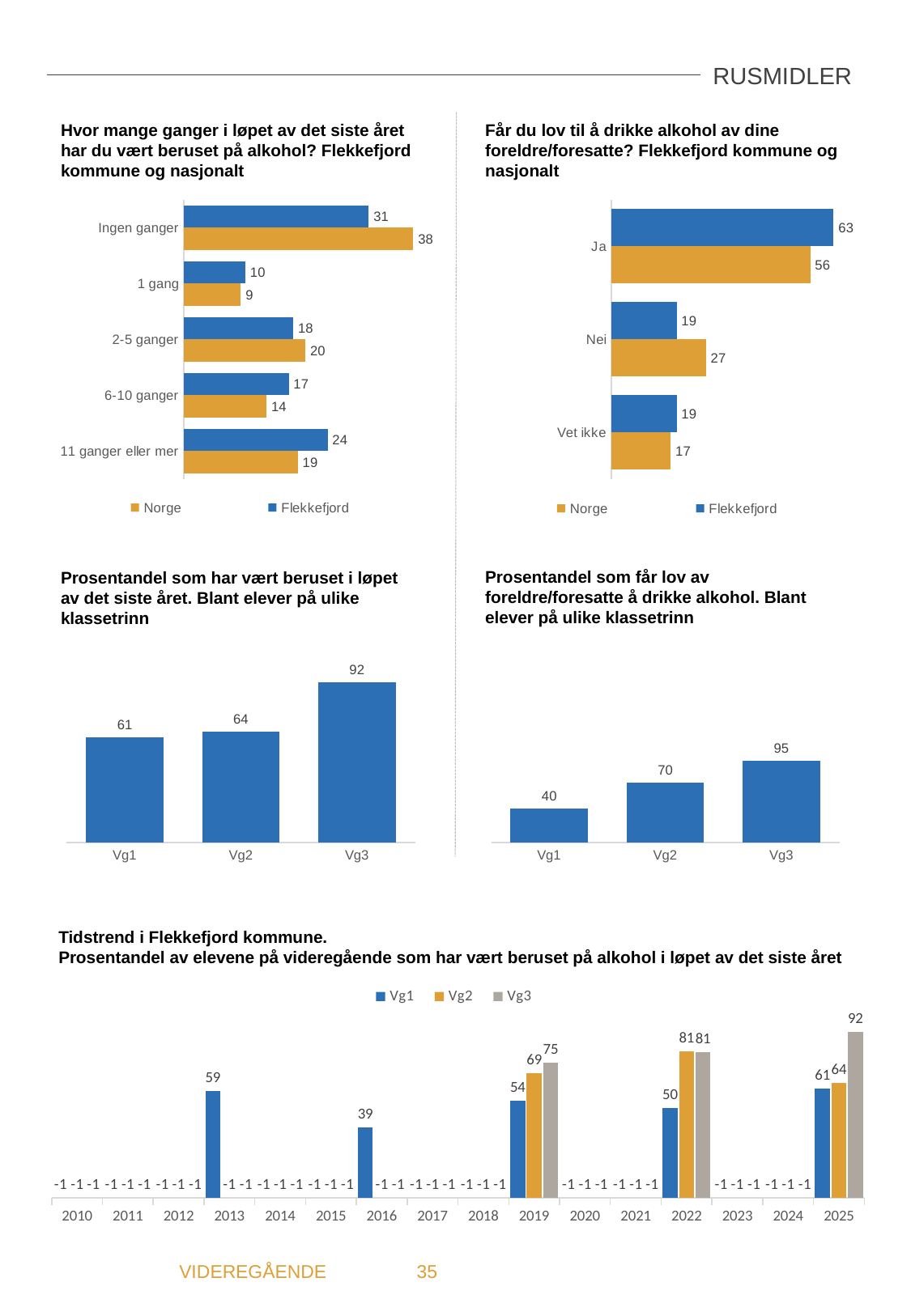

RUSMIDLER
Får du lov til å drikke alkohol av dine foreldre/foresatte? Flekkefjord kommune og nasjonalt
Hvor mange ganger i løpet av det siste året har du vært beruset på alkohol? Flekkefjord kommune og nasjonalt

### Chart

| Category | Flekkefjord | Norge |
|---|---|---|
| Ingen ganger | 30.57 | 37.95 |
| 1 gang | 10.19 | 9.43 |
| 2-5 ganger | 18.11 | 20.13 |
| 6-10 ganger | 17.36 | 13.66 |
| 11 ganger eller mer | 23.77 | 18.83 |

### Chart

| Category | Flekkefjord | Norge |
|---|---|---|
| Ja | 62.96 | 56.34 |
| Nei | 18.52 | 26.81 |
| Vet ikke | 18.52 | 16.85 |
Prosentandel som får lov av foreldre/foresatte å drikke alkohol. Blant elever på ulike klassetrinn
Prosentandel som har vært beruset i løpet av det siste året. Blant elever på ulike klassetrinn

### Chart

| Category | Får lov av foreldre å drikke |
|---|---|
| Vg1 | 39.83 |
| Vg2 | 69.77 |
| Vg3 | 95.38 |

### Chart

| Category | Har vært beruset på alkohol siste år |
|---|---|
| Vg1 | 60.68 |
| Vg2 | 63.86 |
| Vg3 | 92.19 |
Tidstrend i Flekkefjord kommune.
Prosentandel av elevene på videregående som har vært beruset på alkohol i løpet av det siste året

### Chart

| Category | Vg1 | Vg2 | Vg3 |
|---|---|---|---|
| 2010 | -1.0 | -1.0 | -1.0 |
| 2011 | -1.0 | -1.0 | -1.0 |
| 2012 | -1.0 | -1.0 | -1.0 |
| 2013 | 59.09 | -1.0 | -1.0 |
| 2014 | -1.0 | -1.0 | -1.0 |
| 2015 | -1.0 | -1.0 | -1.0 |
| 2016 | 39.23 | -1.0 | -1.0 |
| 2017 | -1.0 | -1.0 | -1.0 |
| 2018 | -1.0 | -1.0 | -1.0 |
| 2019 | 53.85 | 68.97 | 75.22 |
| 2020 | -1.0 | -1.0 | -1.0 |
| 2021 | -1.0 | -1.0 | -1.0 |
| 2022 | 49.65 | 81.4 | 80.7 |
| 2023 | -1.0 | -1.0 | -1.0 |
| 2024 | -1.0 | -1.0 | -1.0 |
| 2025 | 60.68 | 63.86 | 92.19 |
	 VIDEREGÅENDE	35